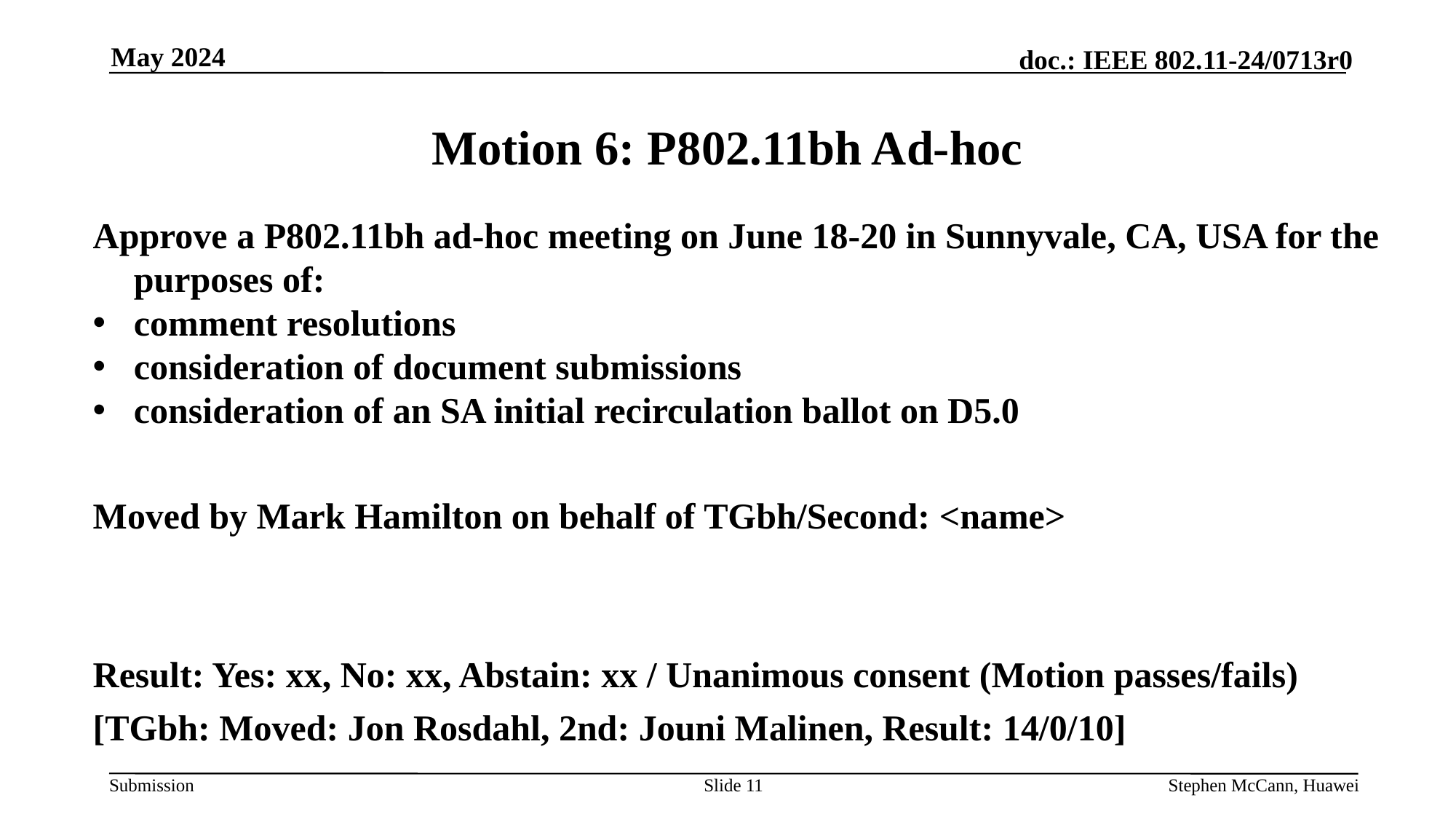

May 2024
# Motion 6: P802.11bh Ad-hoc
Approve a P802.11bh ad-hoc meeting on June 18-20 in Sunnyvale, CA, USA for the purposes of:
comment resolutions
consideration of document submissions
consideration of an SA initial recirculation ballot on D5.0

Moved by Mark Hamilton on behalf of TGbh/Second: <name>

Result: Yes: xx, No: xx, Abstain: xx / Unanimous consent (Motion passes/fails)
[TGbh: Moved: Jon Rosdahl, 2nd: Jouni Malinen, Result: 14/0/10]
Slide 11
Stephen McCann, Huawei